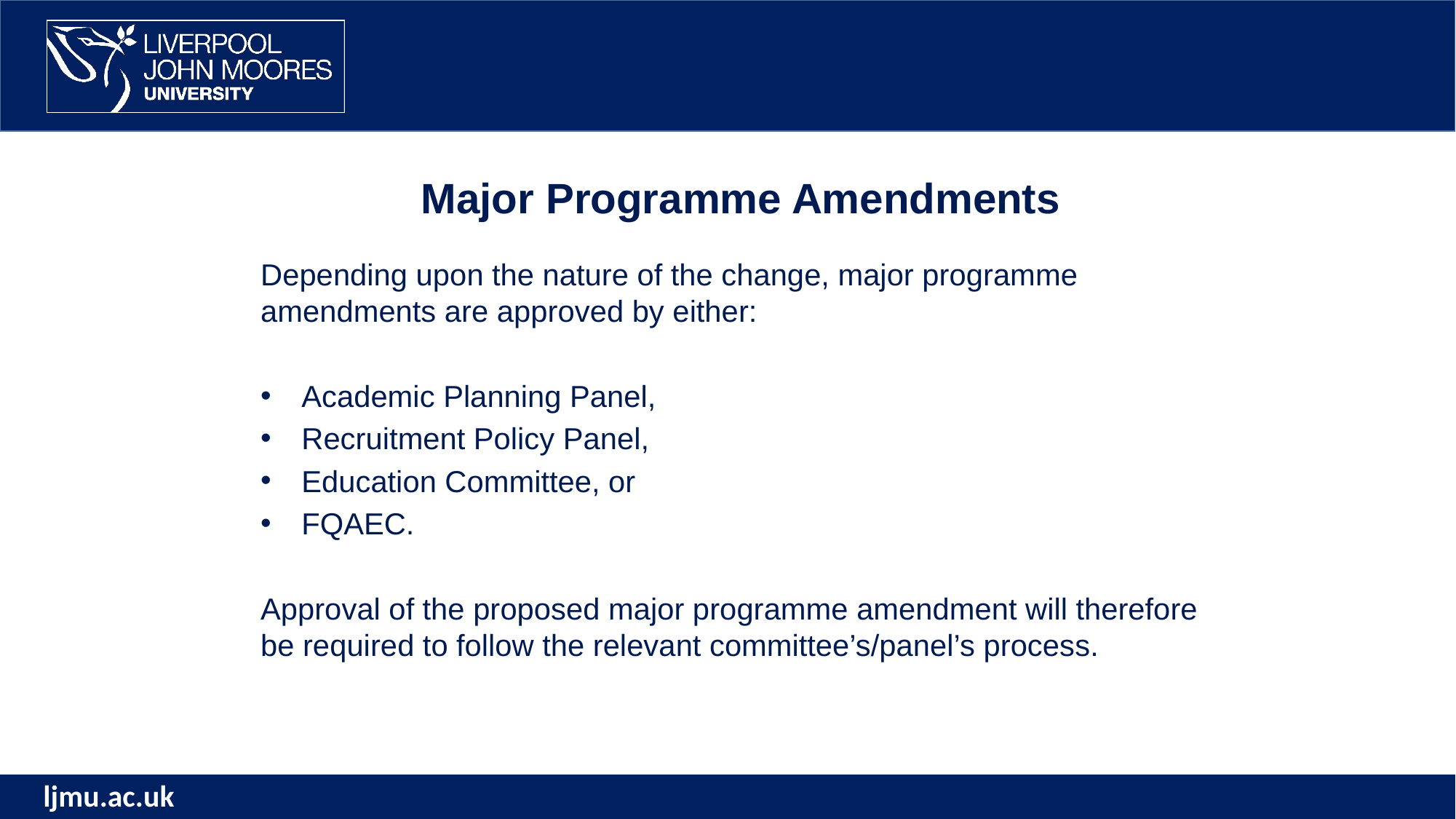

Major Programme Amendments
Depending upon the nature of the change, major programme amendments are approved by either:

Academic Planning Panel,
Recruitment Policy Panel,
Education Committee, or
FQAEC.

Approval of the proposed major programme amendment will therefore be required to follow the relevant committee’s/panel’s process.